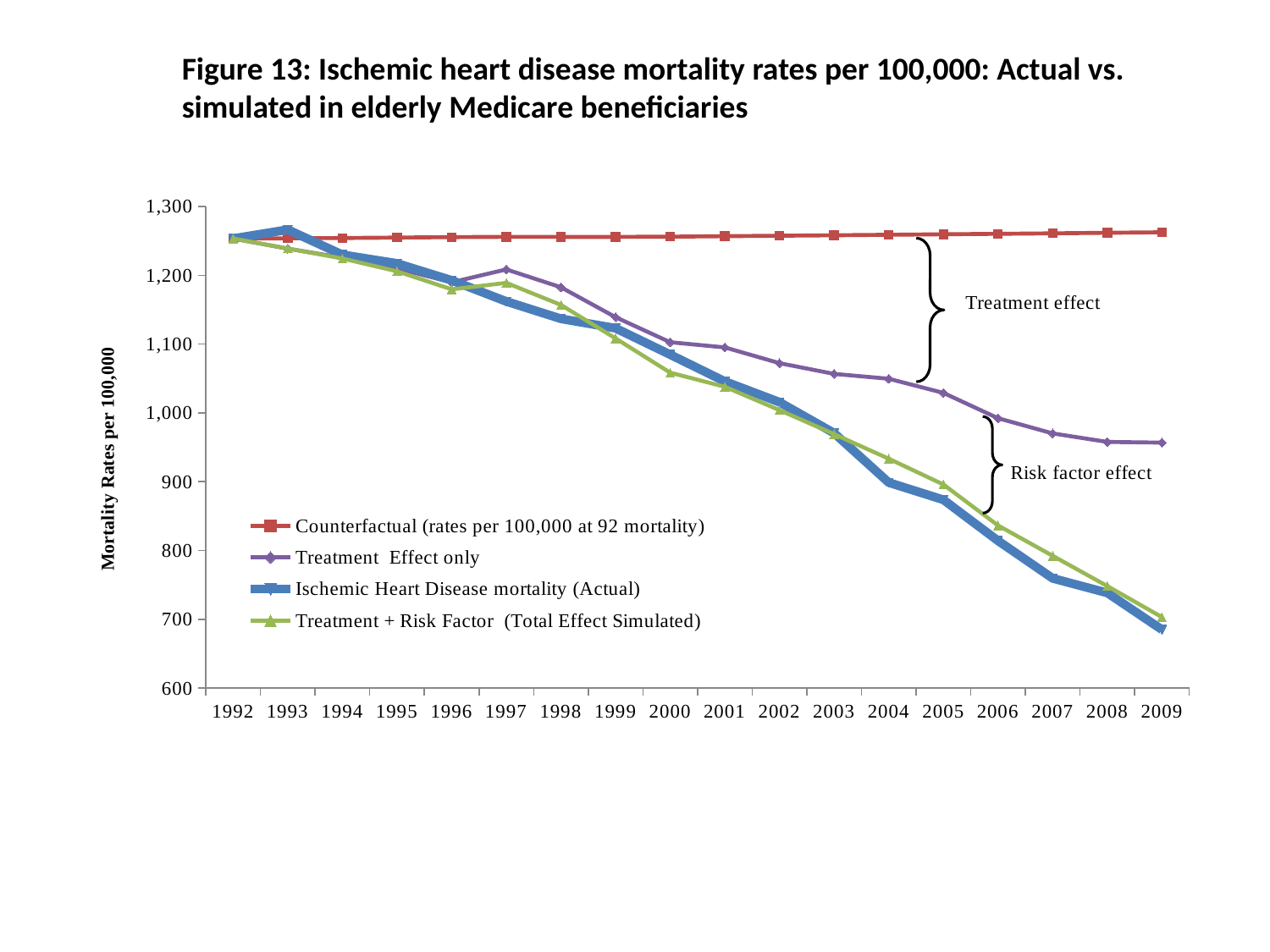

Figure 13: Ischemic heart disease mortality rates per 100,000: Actual vs. simulated in elderly Medicare beneficiaries

### Chart

| Category | Counterfactual (rates per 100,000 at 92 mortality) | Treatment  Effect only | Ischemic Heart Disease mortality (Actual) | Treatment + Risk Factor  (Total Effect Simulated) |
|---|---|---|---|---|
| 1992 | 1253.394617522898 | 1253.394617522898 | 1253.394617522898 | 1253.394617522898 |
| 1993 | 1253.798189151884 | 1238.746212971743 | 1266.345901999893 | 1238.95198216812 |
| 1994 | 1254.225441186255 | 1225.596758547981 | 1229.892904607149 | 1224.385651169688 |
| 1995 | 1254.883710326985 | 1209.981934510973 | 1217.315950649012 | 1205.819865410235 |
| 1996 | 1255.499316582298 | 1189.872786100733 | 1192.650563561812 | 1179.605740989057 |
| 1997 | 1255.92725837841 | 1208.61863153193 | 1162.021716940013 | 1189.050488610266 |
| 1998 | 1255.89615251601 | 1182.551626871758 | 1136.844425918998 | 1156.928327689703 |
| 1999 | 1255.865692256509 | 1139.165706010903 | 1123.098412915901 | 1108.264718586081 |
| 2000 | 1256.16748169508 | 1102.72492395315 | 1084.707016536154 | 1058.48483412365 |
| 2001 | 1256.91434151223 | 1095.164596458732 | 1045.757882812585 | 1037.99594170519 |
| 2002 | 1257.540867057092 | 1072.3070712069 | 1015.618201875801 | 1004.036649743844 |
| 2003 | 1258.224695952383 | 1056.72323166798 | 970.6267333591197 | 969.182159852042 |
| 2004 | 1258.934110087984 | 1049.668724875344 | 898.7408032948582 | 933.4265106767241 |
| 2005 | 1259.649035332028 | 1029.11811454089 | 873.6528370497432 | 895.8802114453829 |
| 2006 | 1260.310775911731 | 992.2740027884327 | 813.9896917205625 | 836.3007122839405 |
| 2007 | 1261.029760334602 | 970.1817587623997 | 759.446398773575 | 792.2652657446745 |
| 2008 | 1261.86185652993 | 957.856177495712 | 738.3614379025469 | 748.246398516246 |
| 2009 | 1262.585572959703 | 956.7968694816393 | 684.8668739948274 | 703.128828246399 |